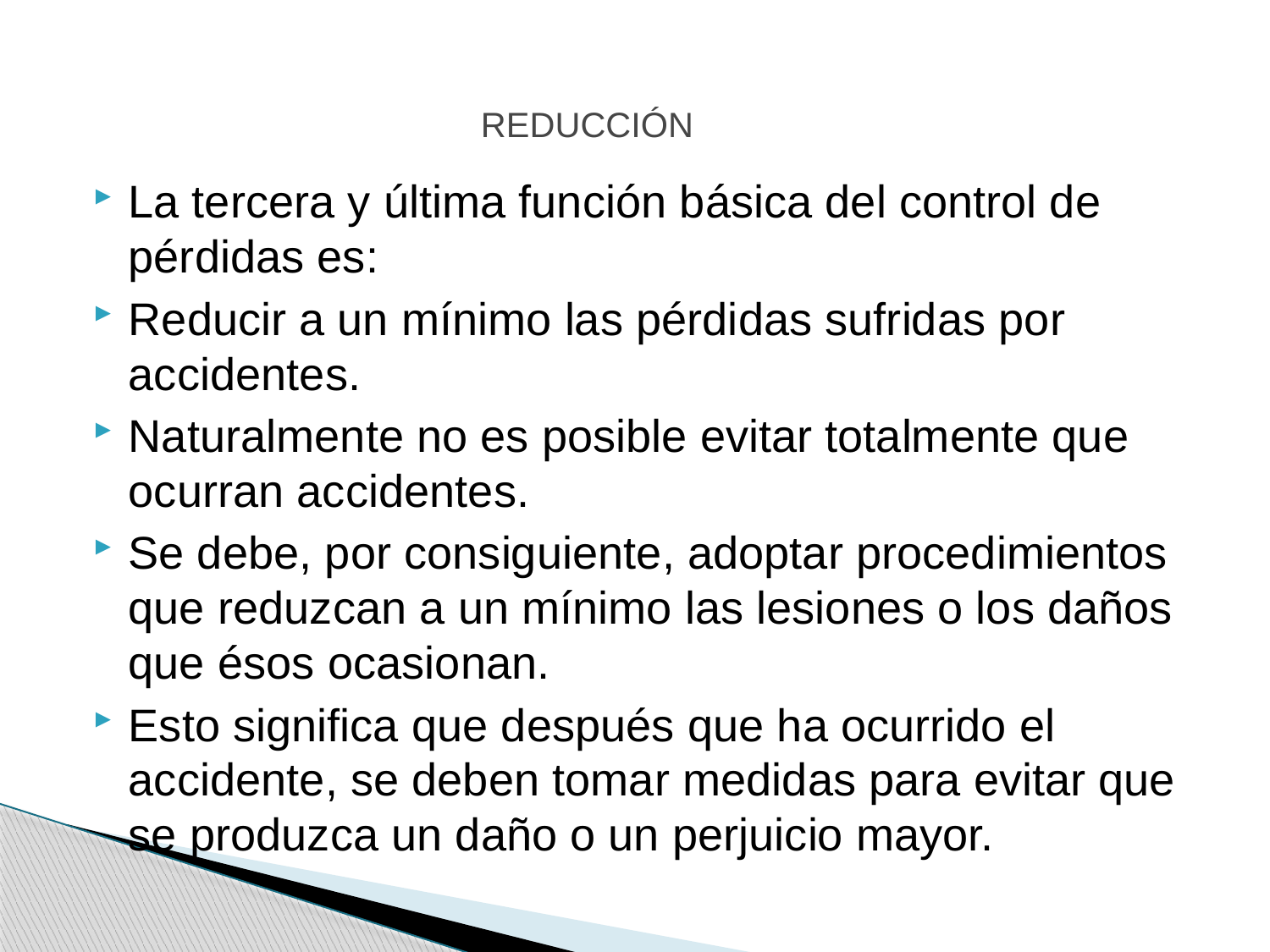

# REDUCCIÓN
La tercera y última función básica del control de pérdidas es:
Reducir a un mínimo las pérdidas sufridas por accidentes.
Naturalmente no es posible evitar totalmente que ocurran accidentes.
Se debe, por consiguiente, adoptar procedimientos que reduzcan a un mínimo las lesiones o los daños que ésos ocasionan.
Esto significa que después que ha ocurrido el accidente, se deben tomar medidas para evitar que se produzca un daño o un perjuicio mayor.